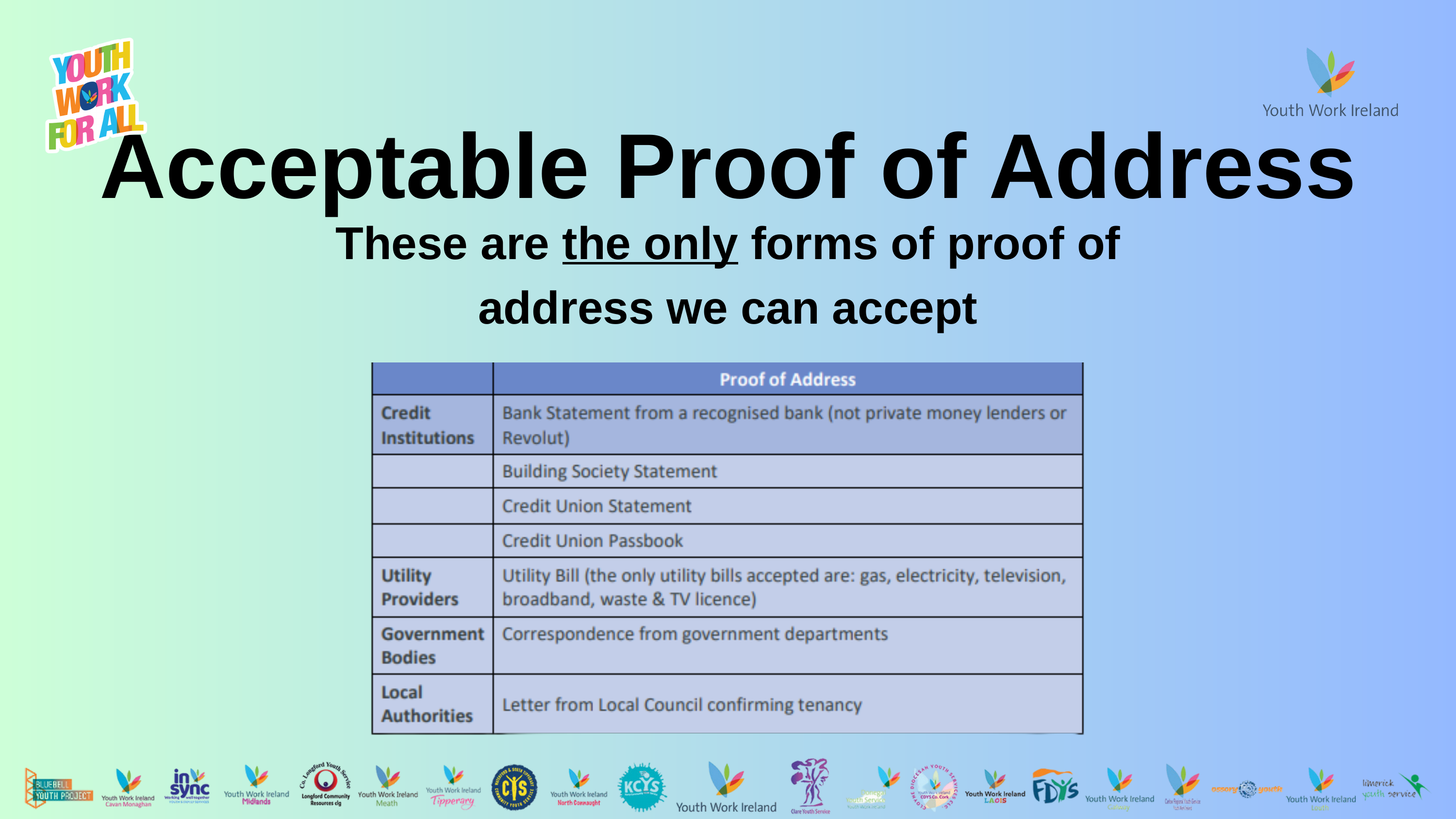

Acceptable Proof of Address
These are the only forms of proof of address we can accept